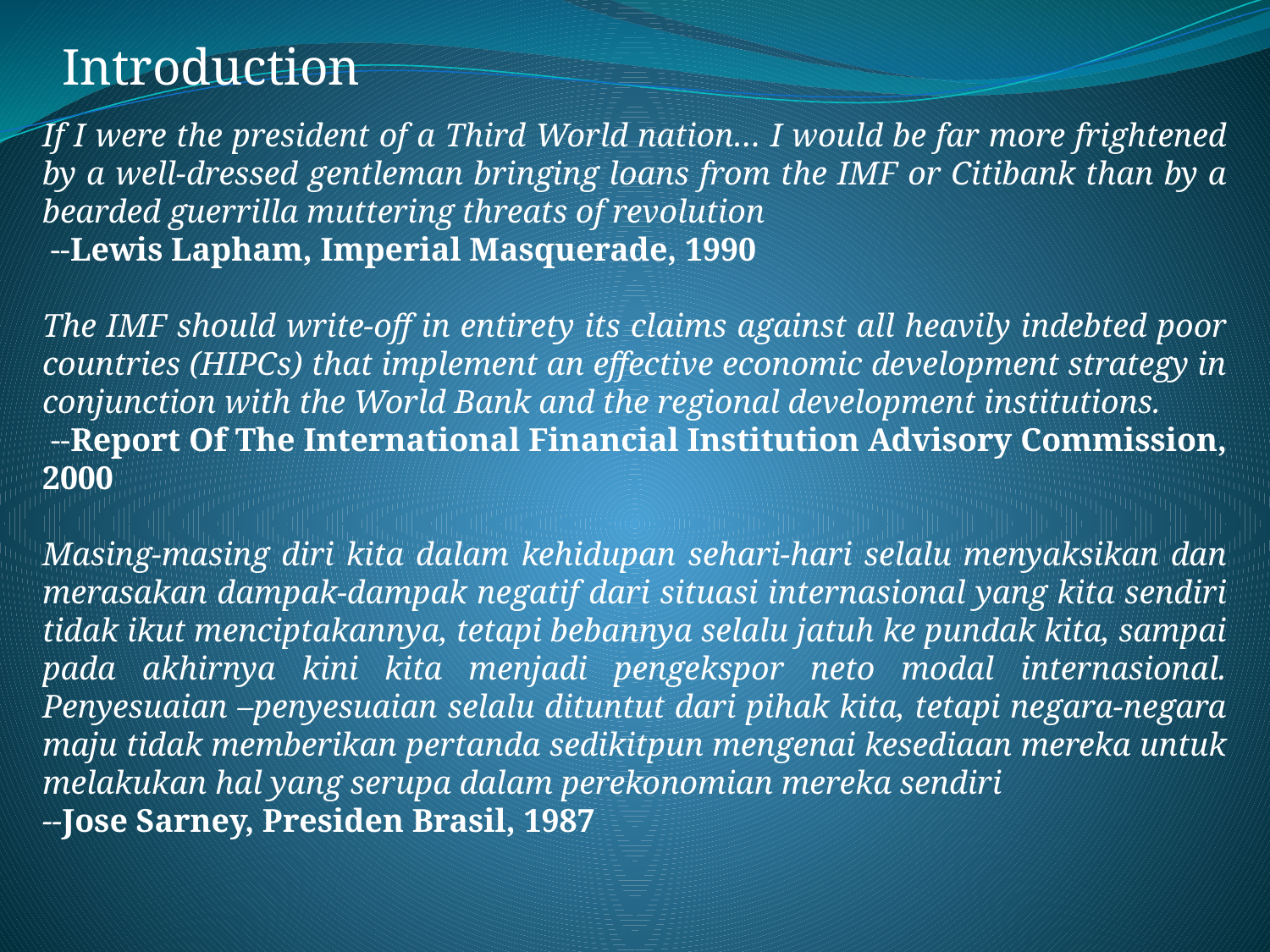

Introduction
If I were the president of a Third World nation… I would be far more frightened by a well-dressed gentleman bringing loans from the IMF or Citibank than by a bearded guerrilla muttering threats of revolution
 --Lewis Lapham, Imperial Masquerade, 1990

The IMF should write-off in entirety its claims against all heavily indebted poor countries (HIPCs) that implement an effective economic development strategy in conjunction with the World Bank and the regional development institutions.
 --Report Of The International Financial Institution Advisory Commission, 2000

Masing-masing diri kita dalam kehidupan sehari-hari selalu menyaksikan dan merasakan dampak-dampak negatif dari situasi internasional yang kita sendiri tidak ikut menciptakannya, tetapi bebannya selalu jatuh ke pundak kita, sampai pada akhirnya kini kita menjadi pengekspor neto modal internasional. Penyesuaian –penyesuaian selalu dituntut dari pihak kita, tetapi negara-negara maju tidak memberikan pertanda sedikitpun mengenai kesediaan mereka untuk melakukan hal yang serupa dalam perekonomian mereka sendiri
--Jose Sarney, Presiden Brasil, 1987